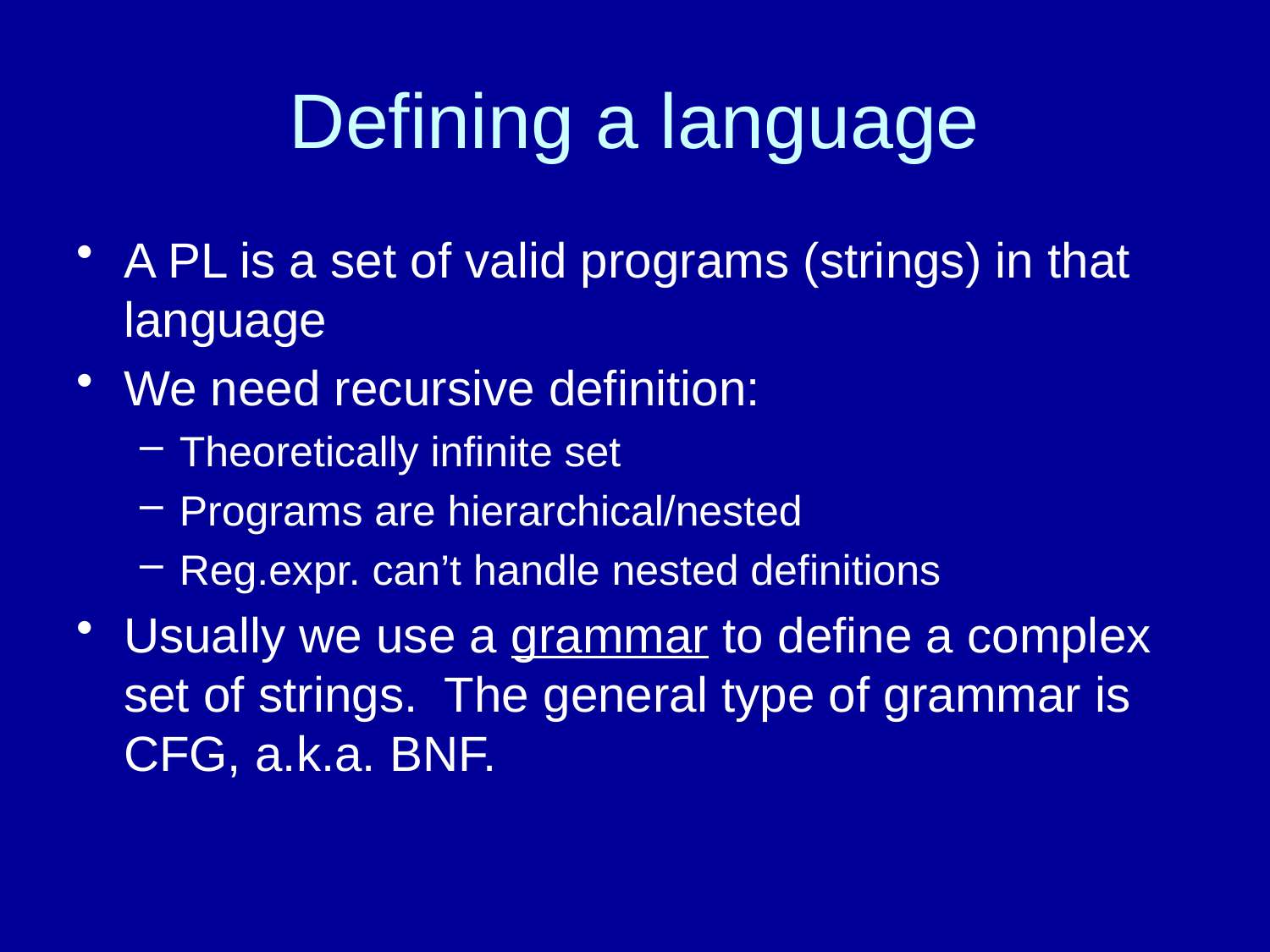

# Defining a language
A PL is a set of valid programs (strings) in that language
We need recursive definition:
Theoretically infinite set
Programs are hierarchical/nested
Reg.expr. can’t handle nested definitions
Usually we use a grammar to define a complex set of strings.  The general type of grammar is CFG, a.k.a. BNF.